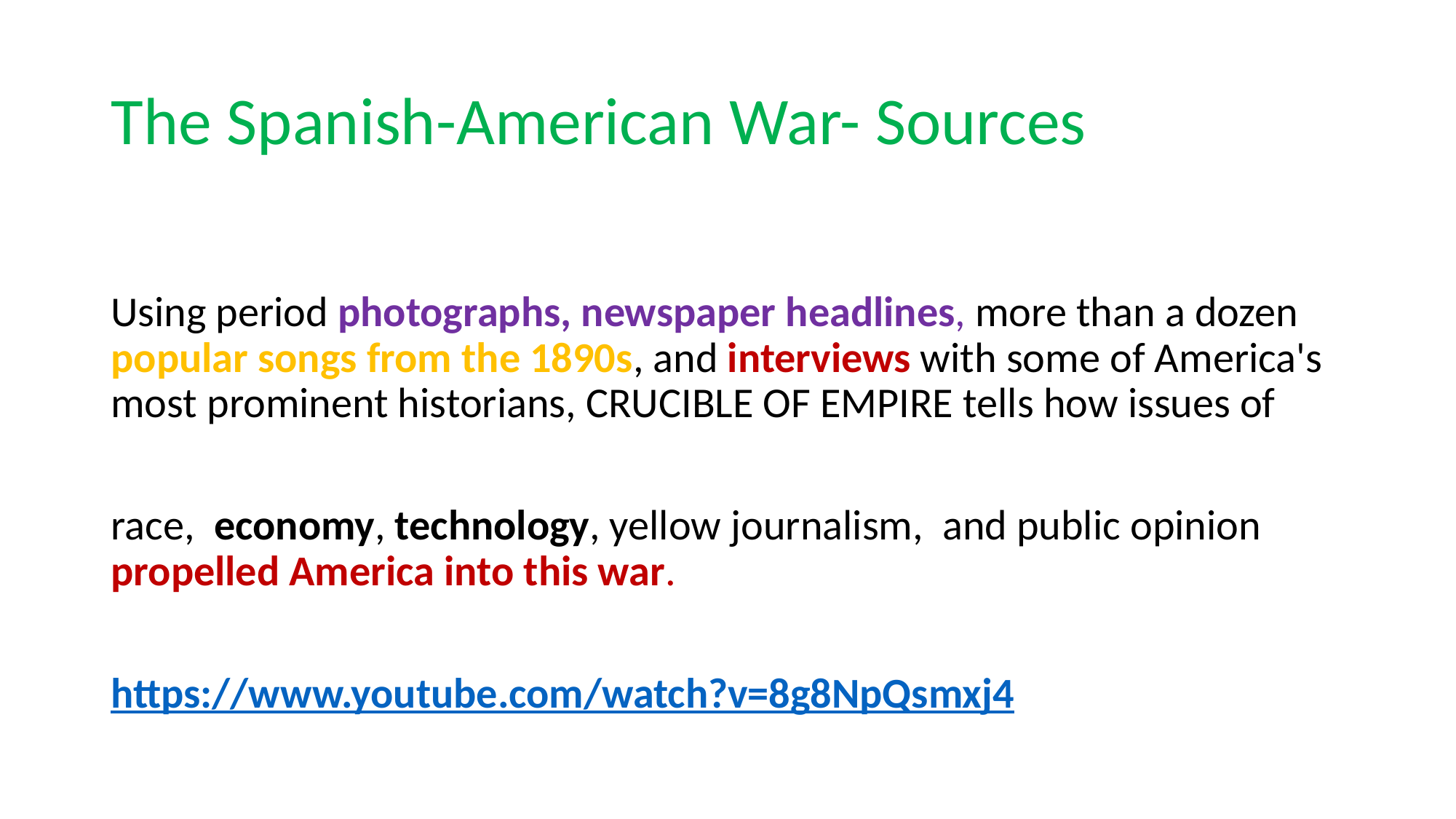

# The Spanish-American War- Sources

Using period photographs, newspaper headlines, more than a dozen popular songs from the 1890s, and interviews with some of America's most prominent historians, CRUCIBLE OF EMPIRE tells how issues of

race,  economy, technology, yellow journalism,  and public opinion propelled America into this war.

https://www.youtube.com/watch?v=8g8NpQsmxj4